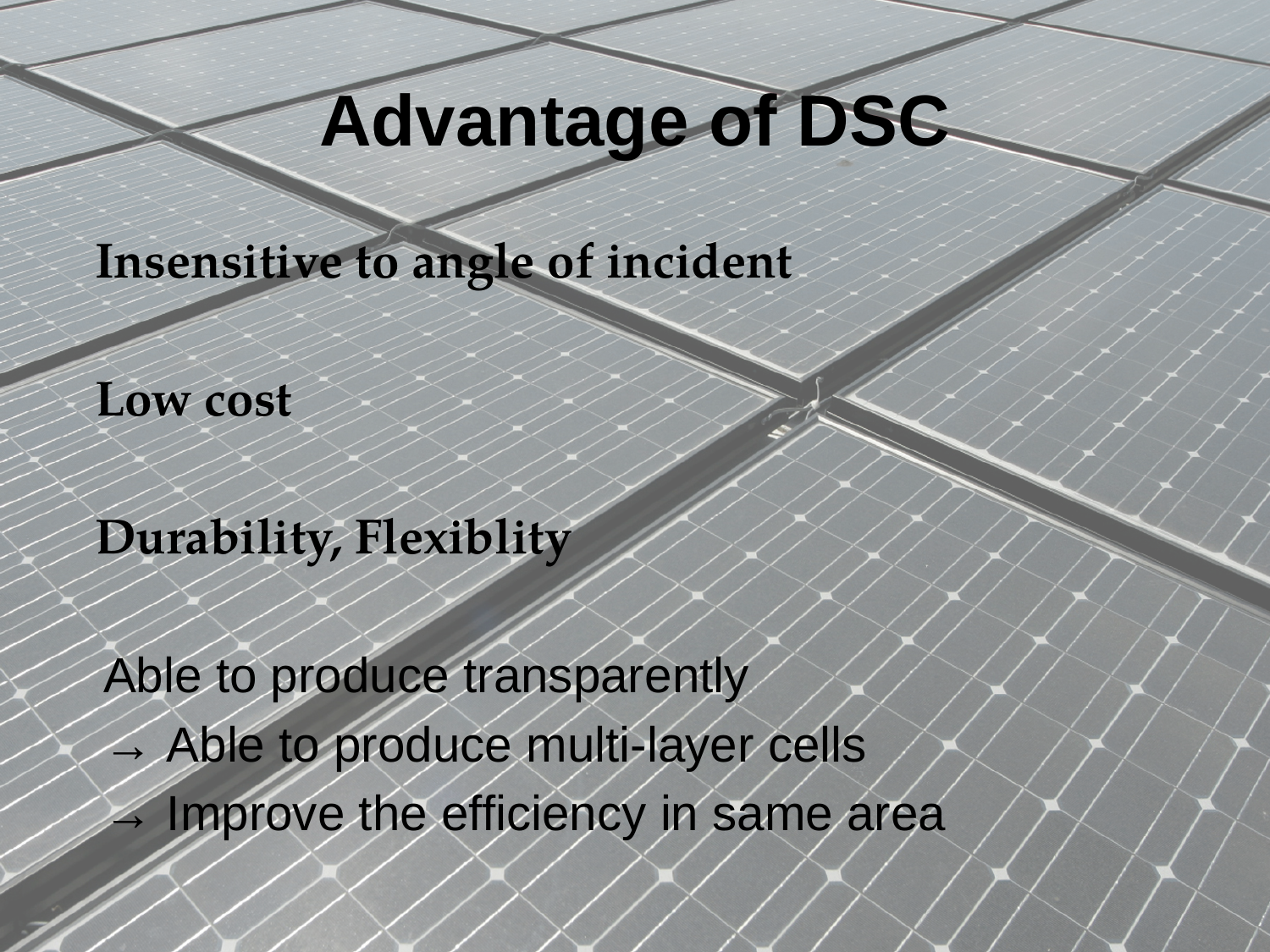

# Advantage of DSC
Insensitive to angle of incident

Low cost

Durability, Flexiblity

  Able to produce transparently
  → Able to produce multi-layer cells
  → Improve the efficiency in same area